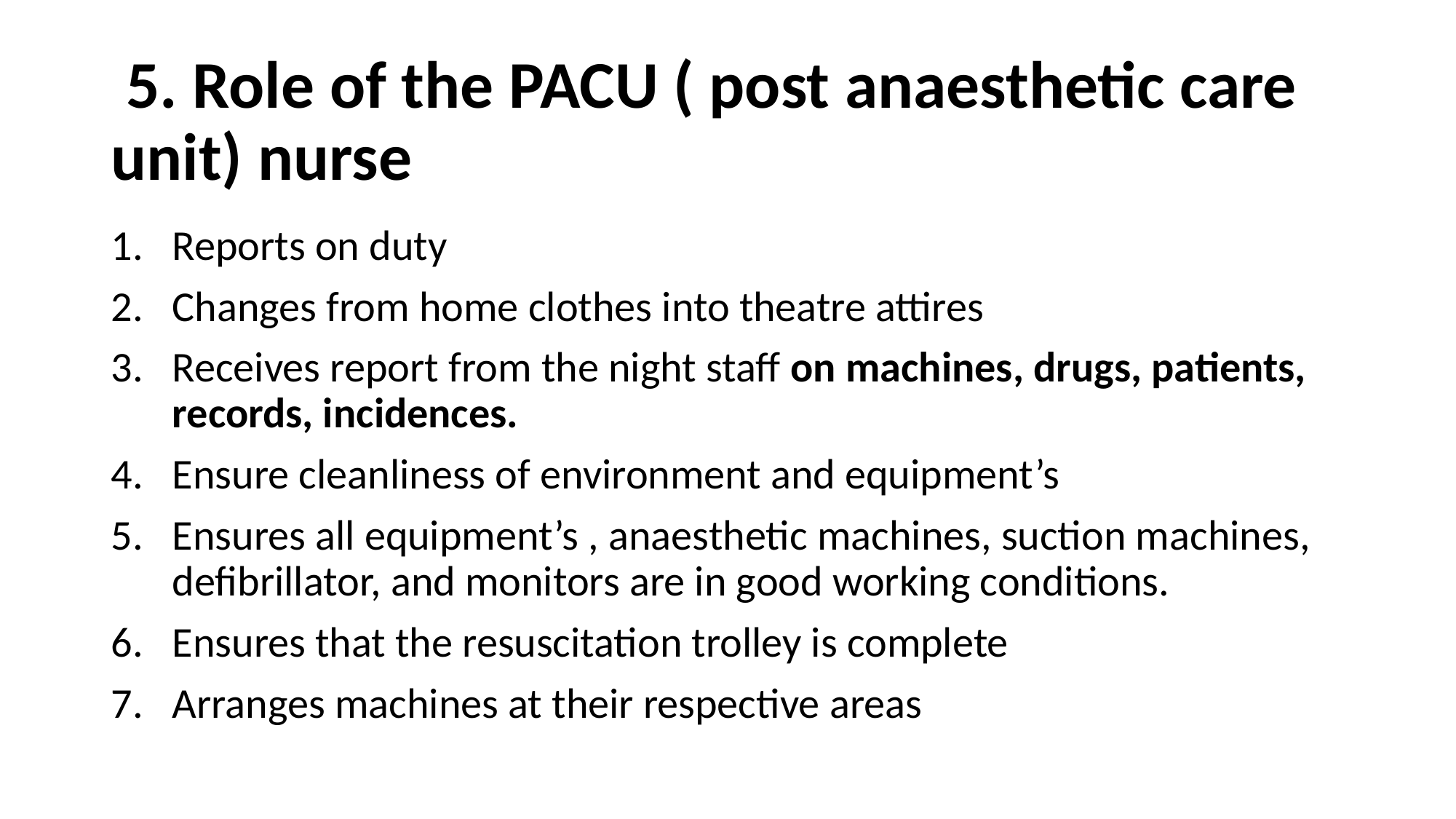

# 5. Role of the PACU ( post anaesthetic care unit) nurse
Reports on duty
Changes from home clothes into theatre attires
Receives report from the night staff on machines, drugs, patients, records, incidences.
Ensure cleanliness of environment and equipment’s
Ensures all equipment’s , anaesthetic machines, suction machines, defibrillator, and monitors are in good working conditions.
Ensures that the resuscitation trolley is complete
Arranges machines at their respective areas